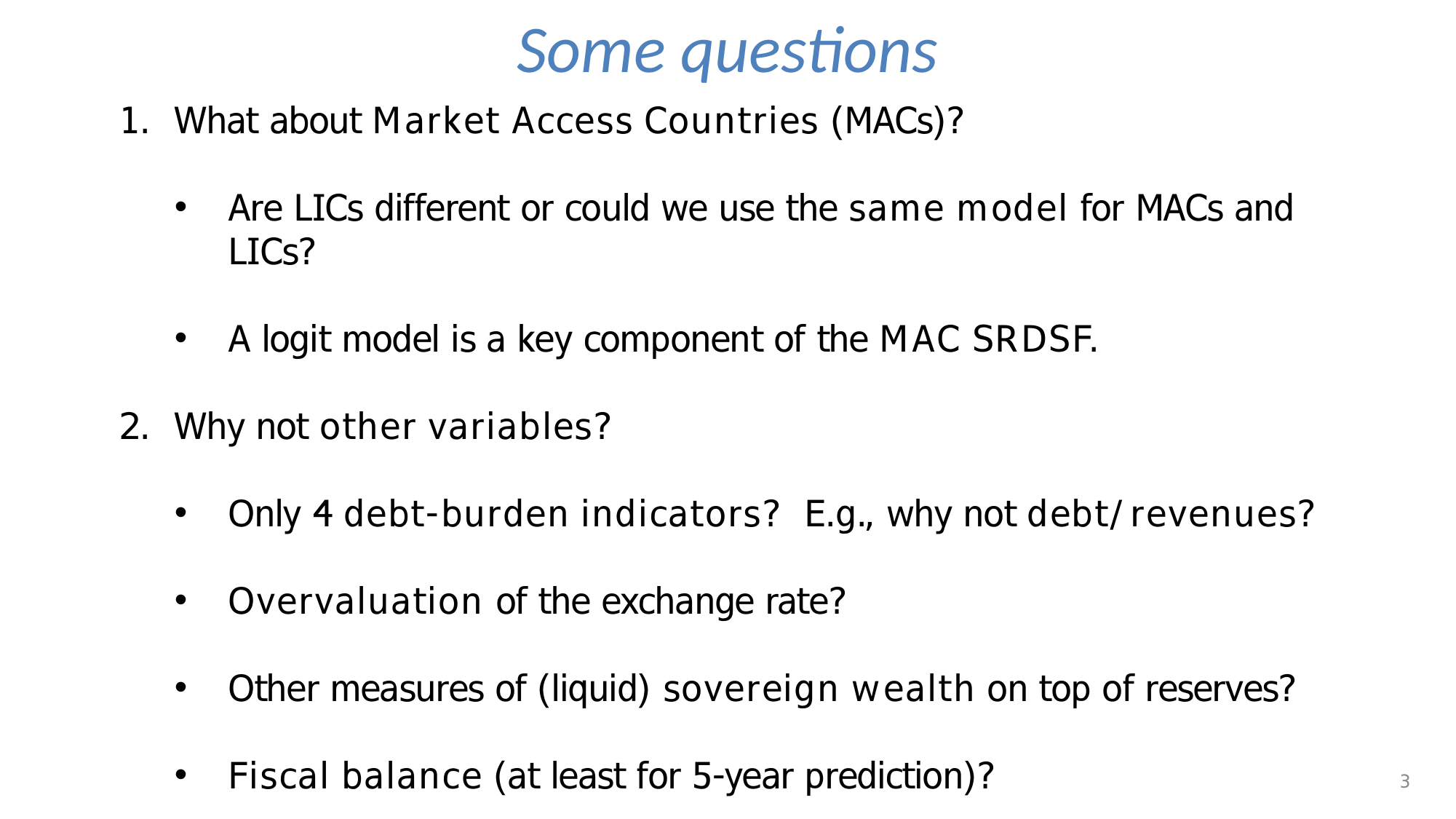

# Some questions
What about Market Access Countries (MACs)?

Are LICs different or could we use the same model for MACs and LICs?

A logit model is a key component of the MAC SRDSF.

Why not other variables?

Only 4 debt-burden indicators?  E.g., why not debt/revenues?

Overvaluation of the exchange rate?

Other measures of (liquid) sovereign wealth on top of reserves?

Fiscal balance (at least for 5-year prediction)?
3